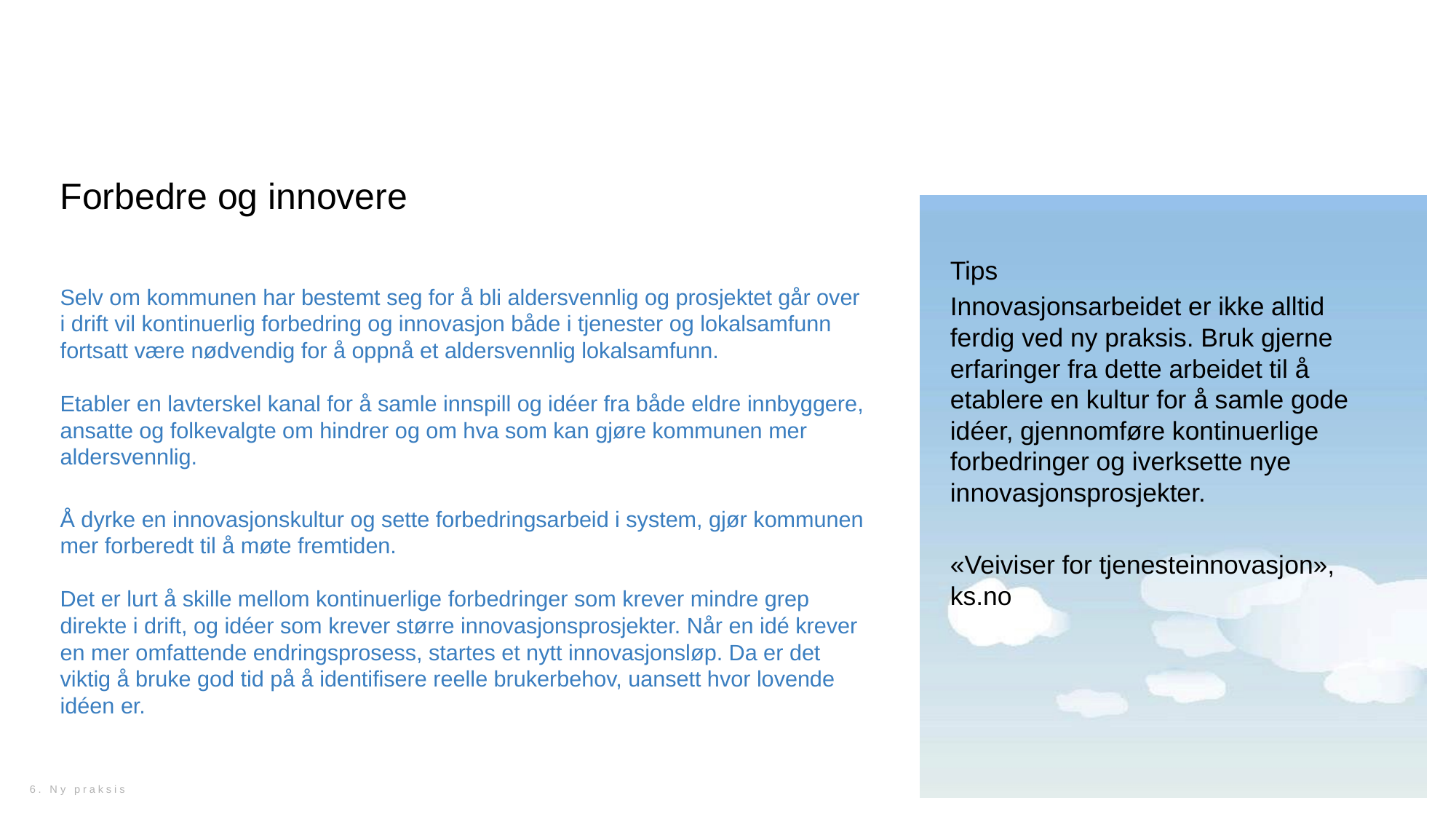

# Forbedre og innovere
Tips
Innovasjonsarbeidet er ikke alltid ferdig ved ny praksis. Bruk gjerne erfaringer fra dette arbeidet til å etablere en kultur for å samle gode idéer, gjennomføre kontinuerlige forbedringer og iverksette nye innovasjonsprosjekter.

«Veiviser for tjenesteinnovasjon», ks.no

Selv om kommunen har bestemt seg for å bli aldersvennlig og prosjektet går over i drift vil kontinuerlig forbedring og innovasjon både i tjenester og lokalsamfunn fortsatt være nødvendig for å oppnå et aldersvennlig lokalsamfunn.
Etabler en lavterskel kanal for å samle innspill og idéer fra både eldre innbyggere, ansatte og folkevalgte om hindrer og om hva som kan gjøre kommunen mer aldersvennlig.

Å dyrke en innovasjonskultur og sette forbedringsarbeid i system, gjør kommunen mer forberedt til å møte fremtiden.
Det er lurt å skille mellom kontinuerlige forbedringer som krever mindre grep direkte i drift, og idéer som krever større innovasjonsprosjekter. Når en idé krever en mer omfattende endringsprosess, startes et nytt innovasjonsløp. Da er det viktig å bruke god tid på å identifisere reelle brukerbehov, uansett hvor lovende idéen er.

6. Ny praksis